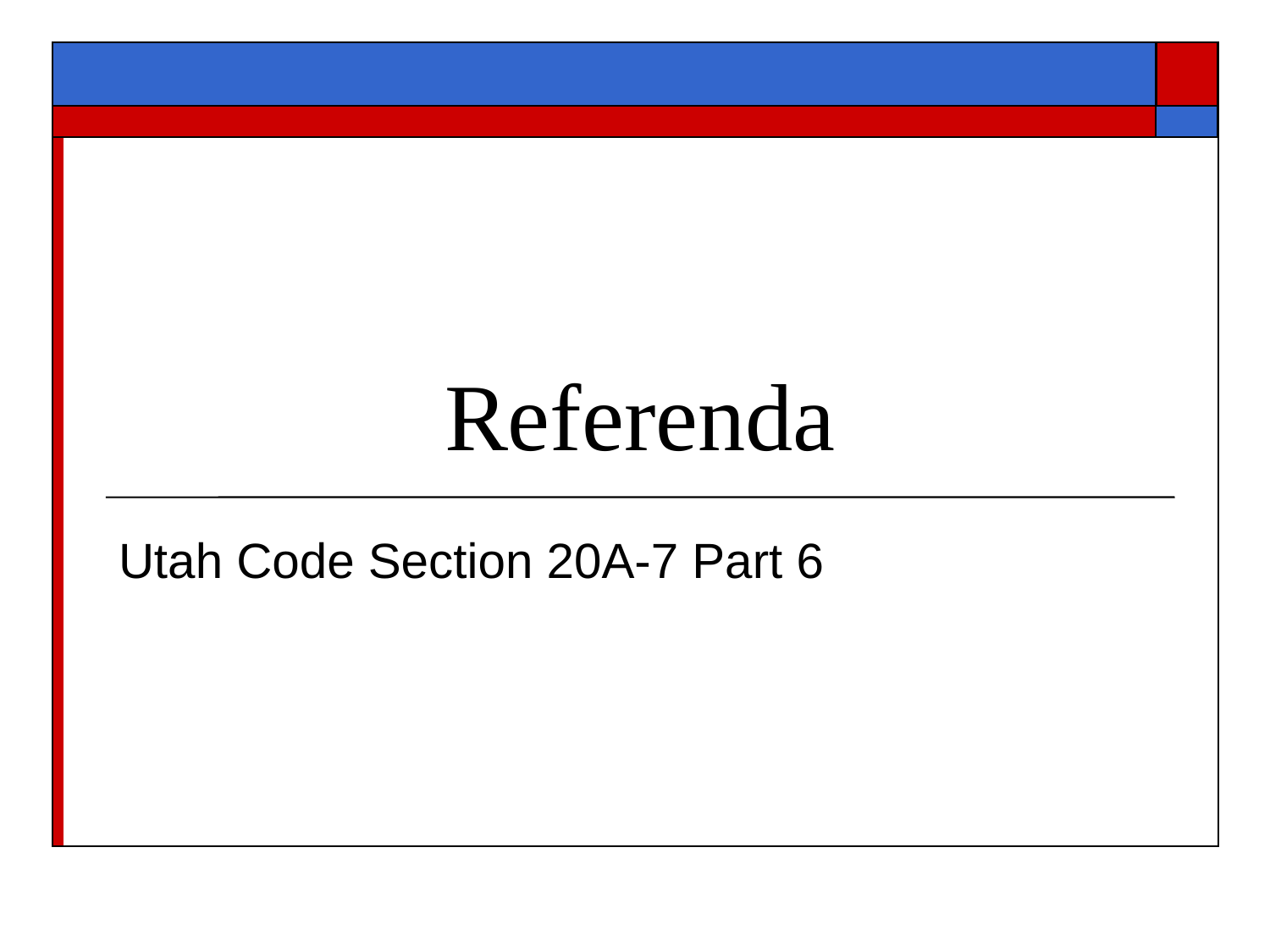

# Referenda
Utah Code Section 20A-7 Part 6